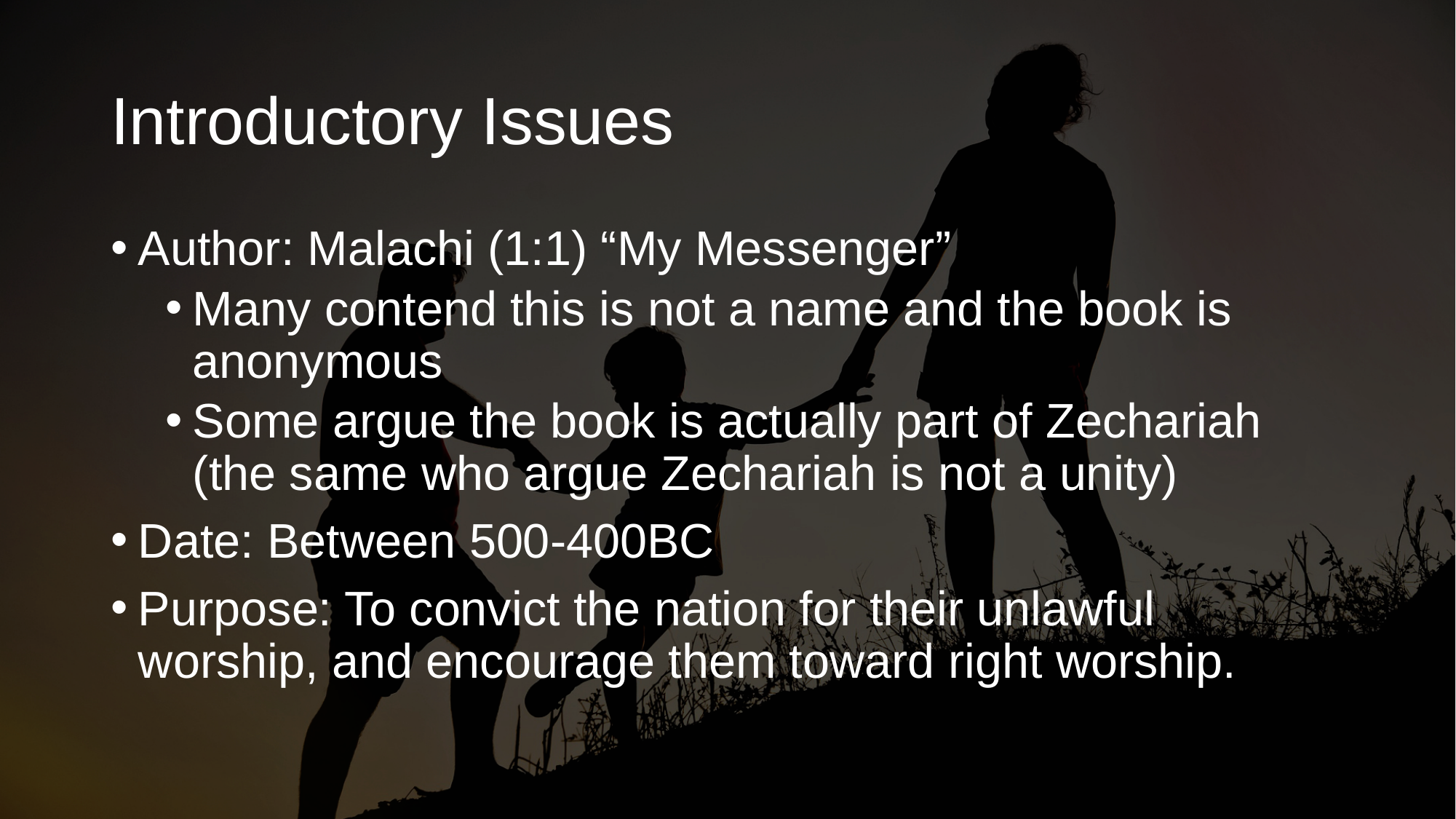

# Introductory Issues
Author: Malachi (1:1) “My Messenger”
Many contend this is not a name and the book is anonymous
Some argue the book is actually part of Zechariah (the same who argue Zechariah is not a unity)
Date: Between 500-400BC
Purpose: To convict the nation for their unlawful worship, and encourage them toward right worship.